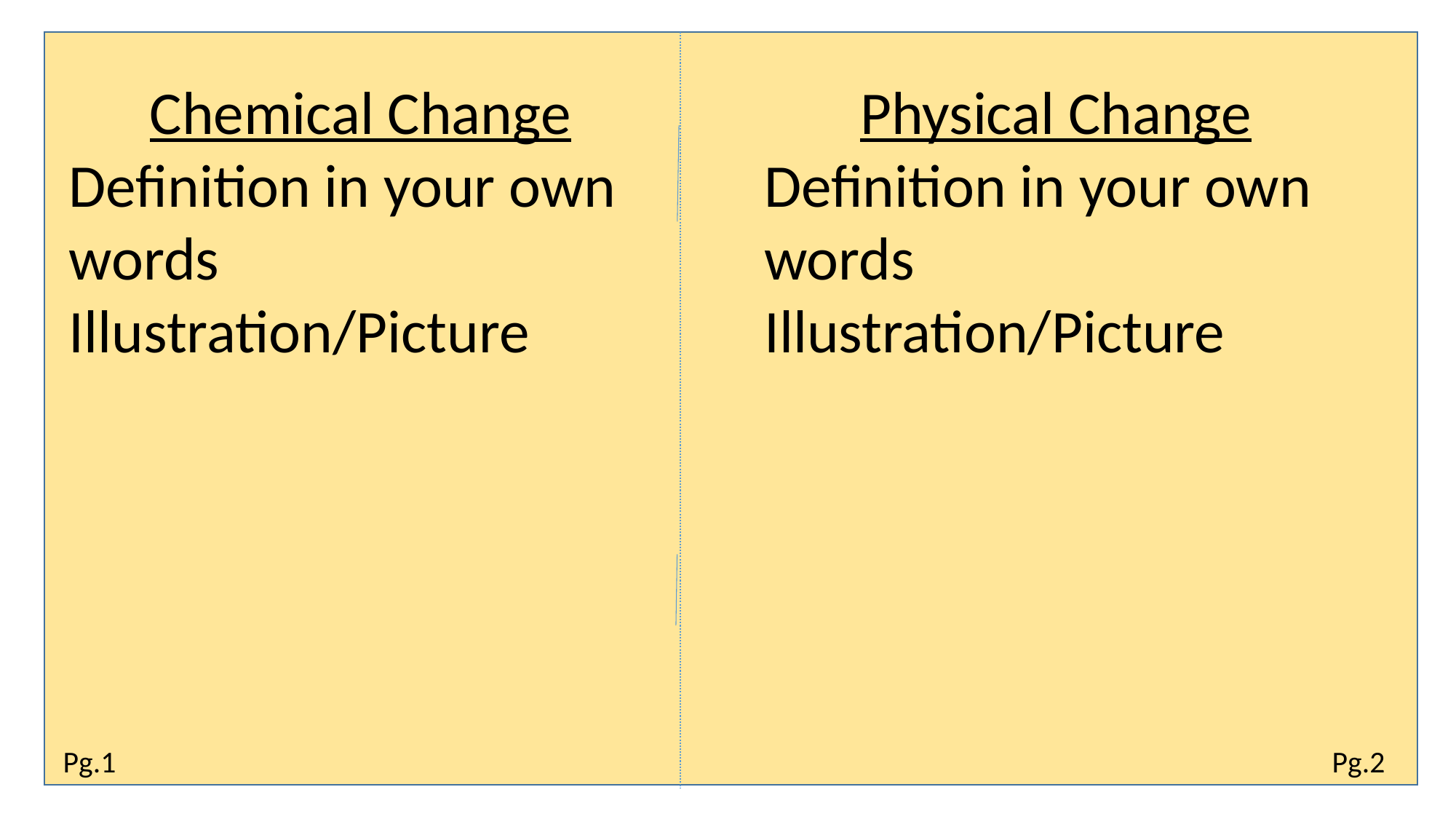

Physical Change
Definition in your own words
Illustration/Picture
Chemical Change
Definition in your own words
Illustration/Picture
Pg.1
Pg.2